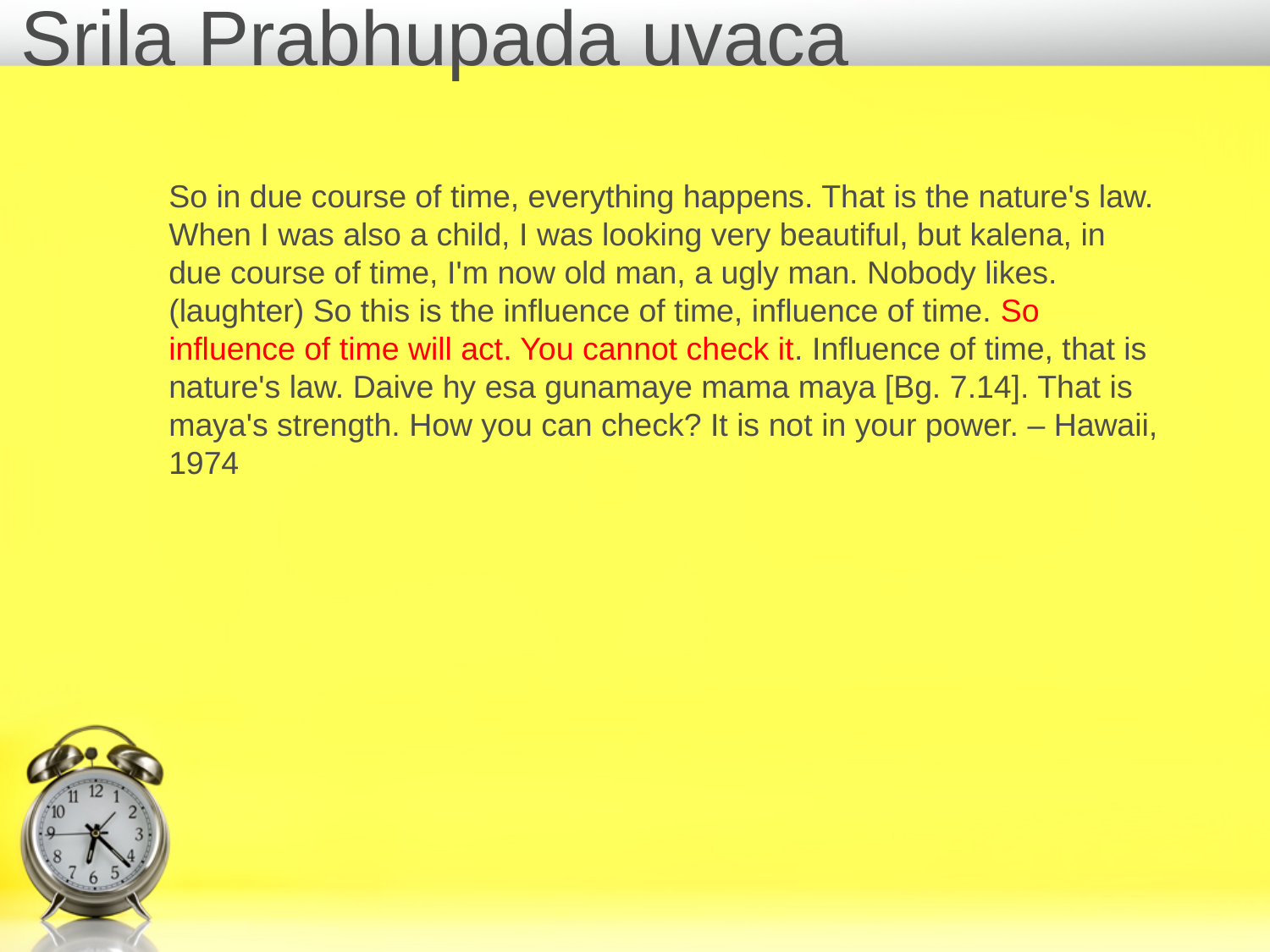

# Srila Prabhupada uvaca
So in due course of time, everything happens. That is the nature's law. When I was also a child, I was looking very beautiful, but kalena, in due course of time, I'm now old man, a ugly man. Nobody likes. (laughter) So this is the influence of time, influence of time. So influence of time will act. You cannot check it. Influence of time, that is nature's law. Daive hy esa gunamaye mama maya [Bg. 7.14]. That is maya's strength. How you can check? It is not in your power. – Hawaii, 1974